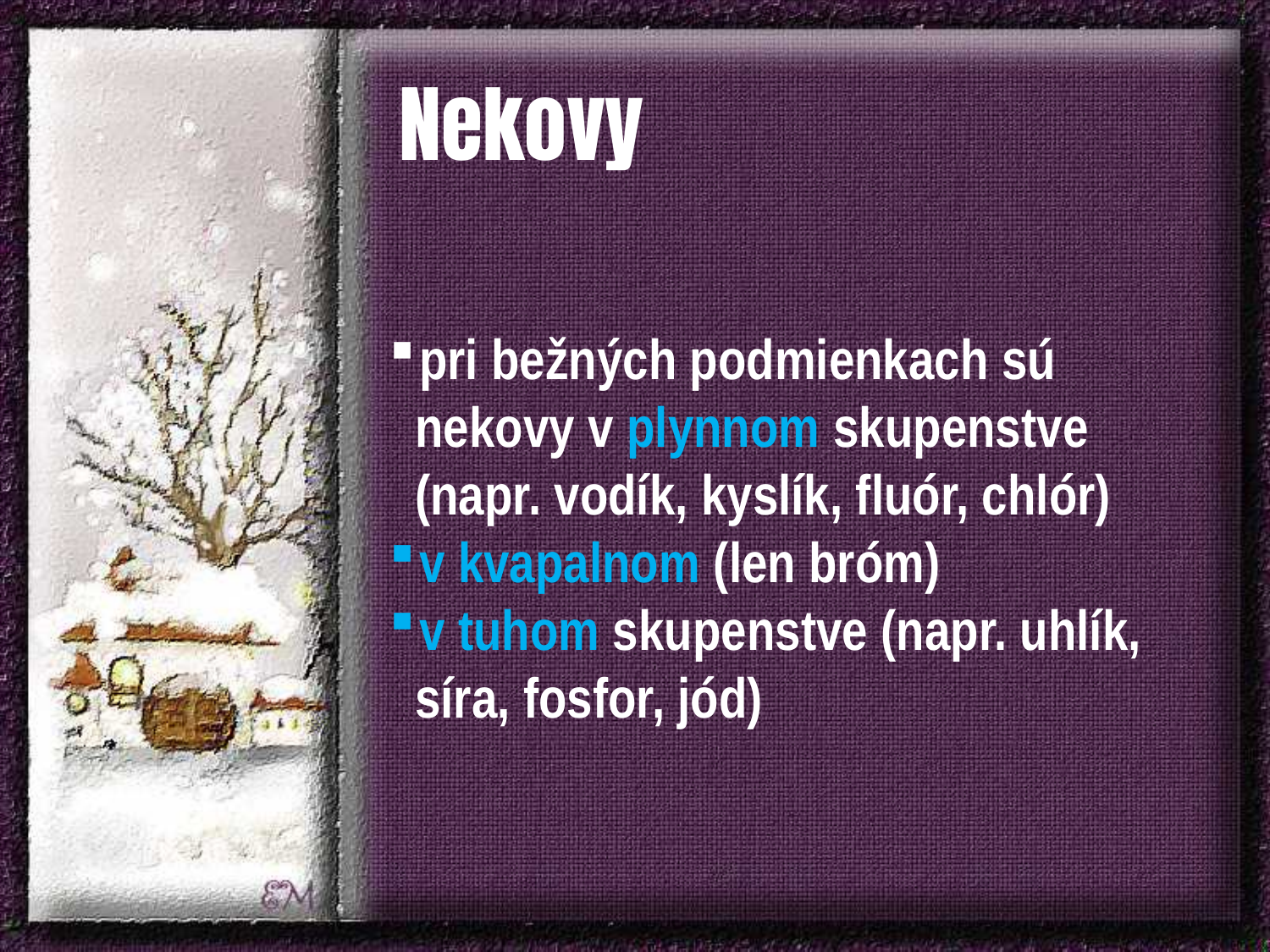

Nekovy
pri bežných podmienkach sú
  nekovy v plynnom skupenstve
  (napr. vodík, kyslík, fluór, chlór)
v kvapalnom (len bróm)
v tuhom skupenstve (napr. uhlík,
  síra, fosfor, jód)